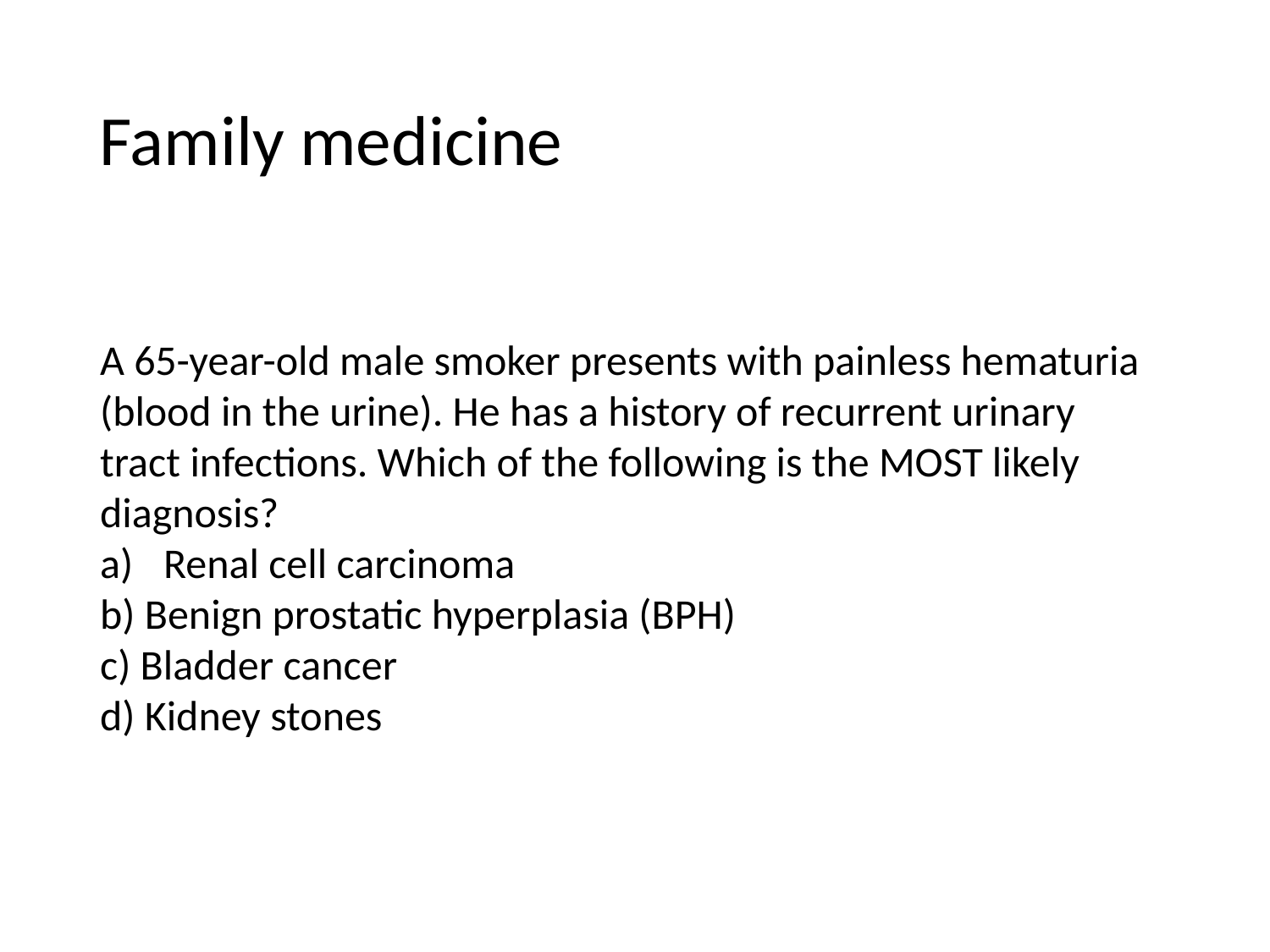

# Family medicine
A 65-year-old male smoker presents with painless hematuria (blood in the urine). He has a history of recurrent urinary tract infections. Which of the following is the MOST likely diagnosis?
Renal cell carcinoma
b) Benign prostatic hyperplasia (BPH)
c) Bladder cancer
d) Kidney stones